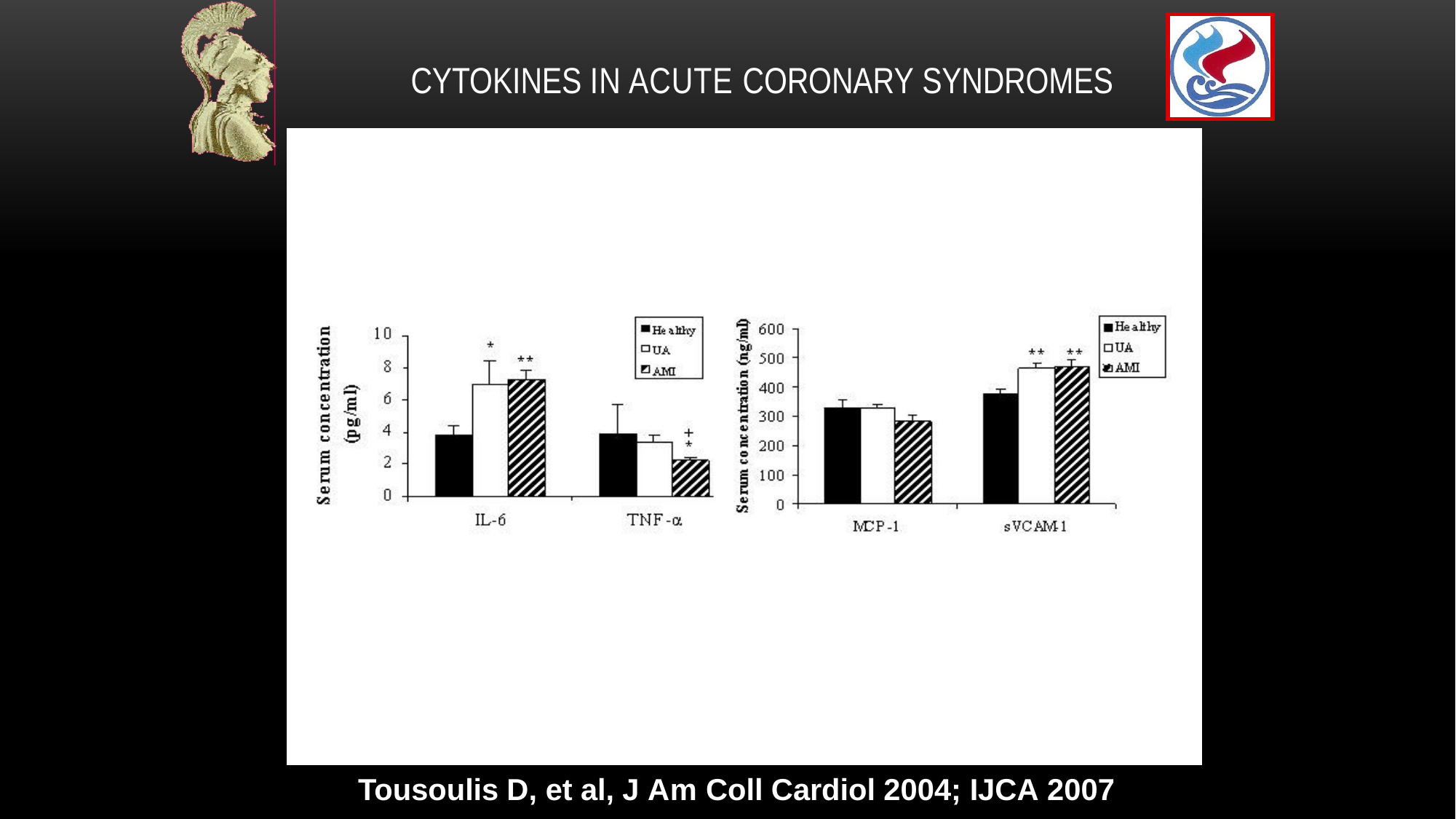

# Cytokines in Acute coronary syndromes
Tousoulis D, et al, J Am Coll Cardiol 2004; IJCA 2007